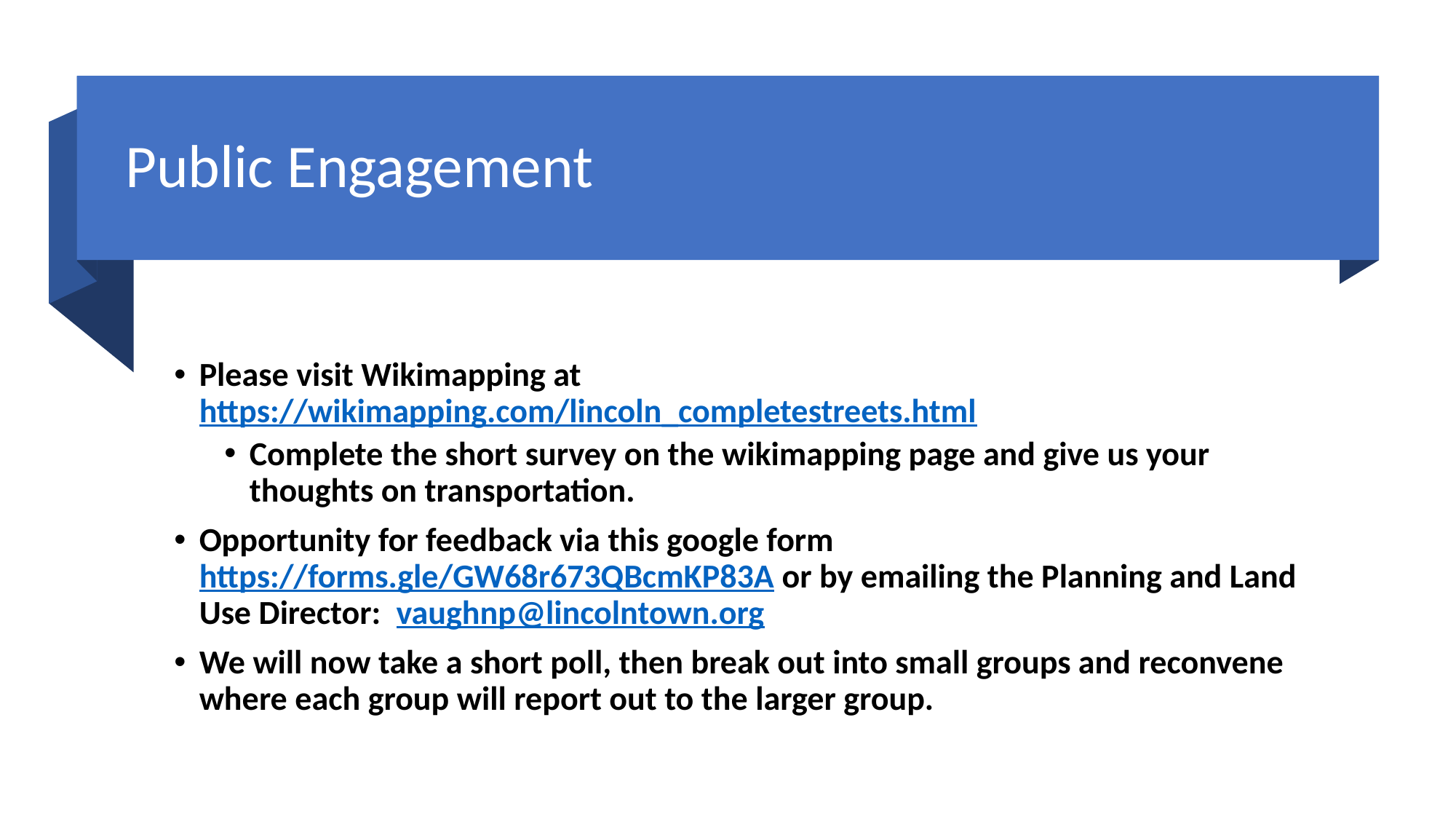

# Public Engagement

Please visit Wikimapping at https://wikimapping.com/lincoln_completestreets.html
Complete the short survey on the wikimapping page and give us your thoughts on transportation.
Opportunity for feedback via this google form https://forms.gle/GW68r673QBcmKP83A or by emailing the Planning and Land Use Director:  vaughnp@lincolntown.org
We will now take a short poll, then break out into small groups and reconvene where each group will report out to the larger group.